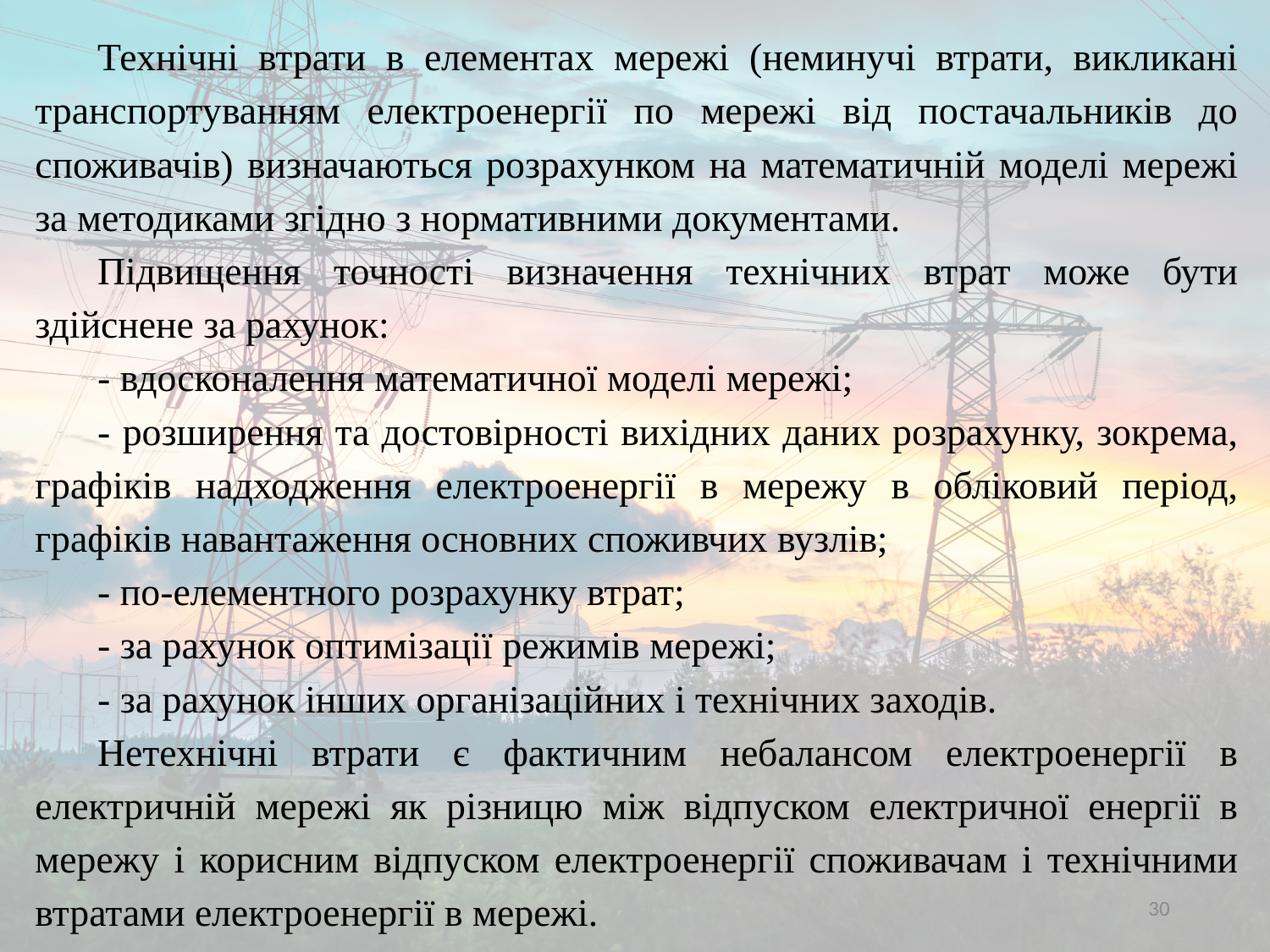

Технічні втрати в елементах мережі (неминучі втрати, викликані транспортуванням електроенергії по мережі від постачальників до споживачів) визначаються розрахунком на математичній моделі мережі за методиками згідно з нормативними документами.
Підвищення точності визначення технічних втрат може бути здійснене за рахунок:
- вдосконалення математичної моделі мережі;
- розширення та достовірності вихідних даних розрахунку, зокрема, графіків надходження електроенергії в мережу в обліковий період, графіків навантаження основних споживчих вузлів;
- по-елементного розрахунку втрат;
- за рахунок оптимізації режимів мережі;
- за рахунок інших організаційних і технічних заходів.
Нетехнічні втрати є фактичним небалансом електроенергії в електричній мережі як різницю між відпуском електричної енергії в мережу і корисним відпуском електроенергії споживачам і технічними втратами електроенергії в мережі.

30